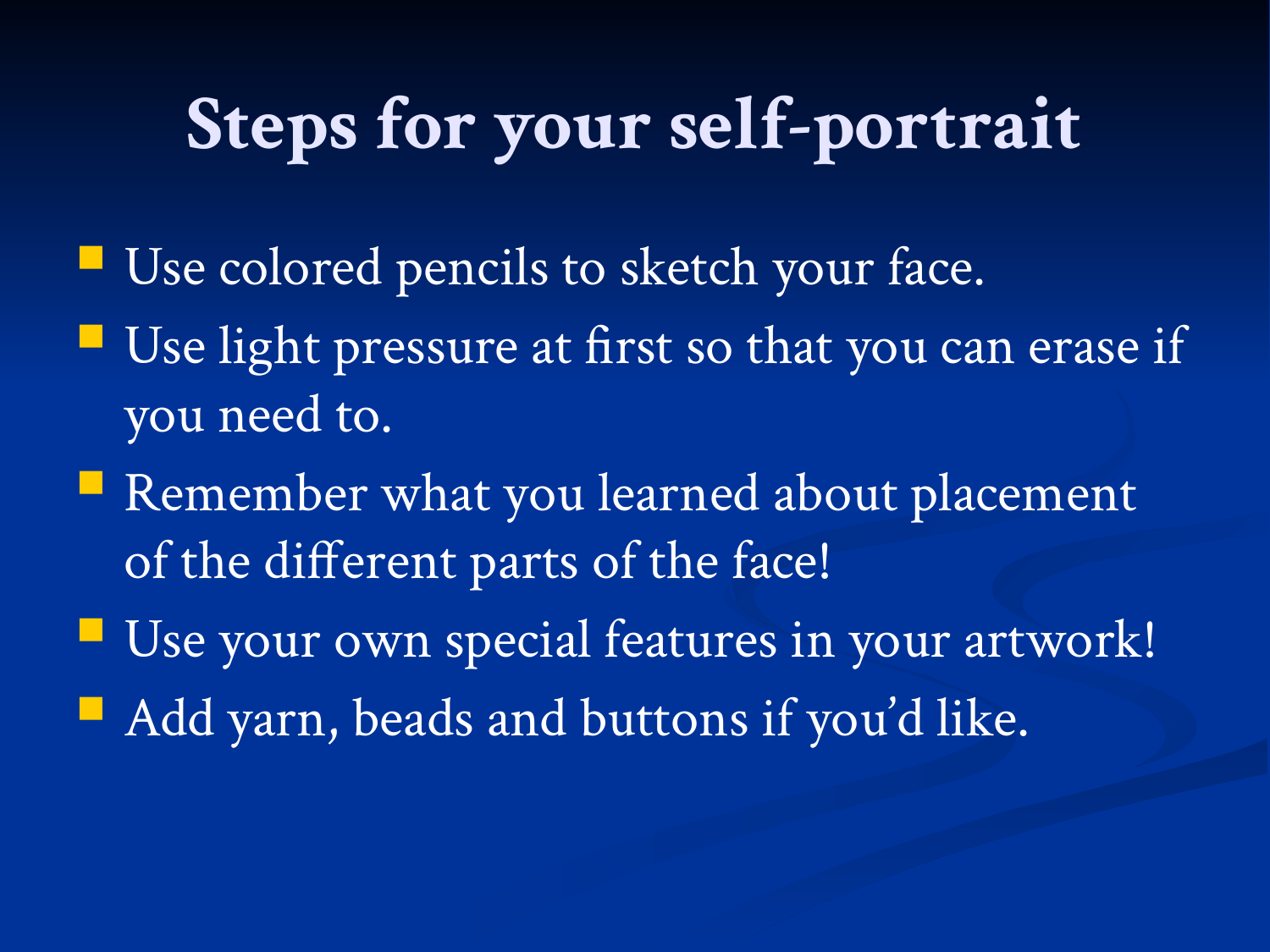

# Steps for your self-portrait
Use colored pencils to sketch your face.
Use light pressure at first so that you can erase if you need to.
Remember what you learned about placement of the different parts of the face!
Use your own special features in your artwork!
Add yarn, beads and buttons if you’d like.